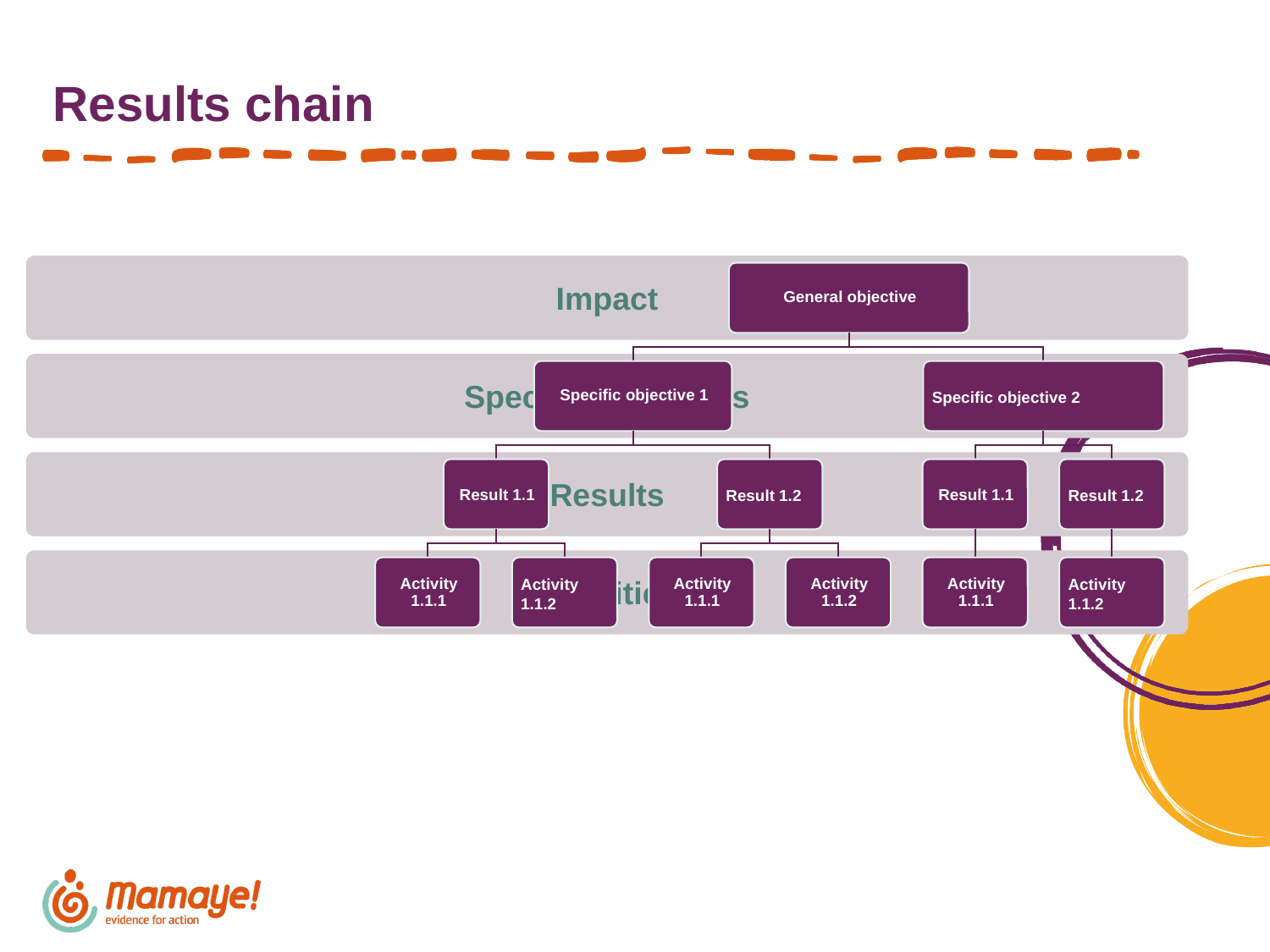

Activities

Results

Specific objectives

Impact

General objective
Specific objective 1

Result 1.1

Activity 1.1.1

Activity 1.1.2

Result 1.2

Activity 1.1.1
Activity 1.1.2

Specific objective 2

Result 1.1

Activity 1.1.1

Result 1.2

Activity 1.1.2

# Results chain